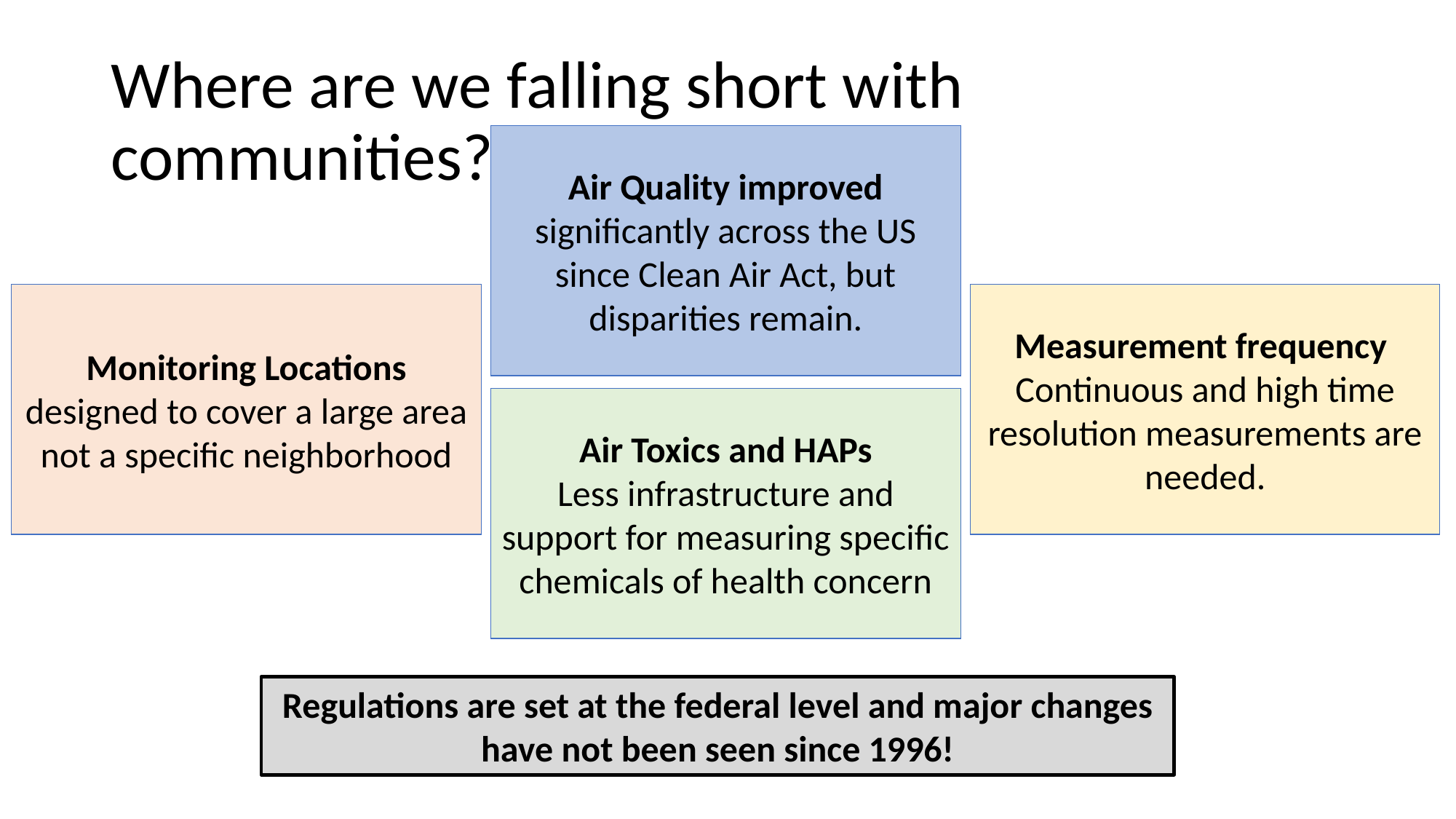

# Where are we falling short with communities?
Air Quality improved significantly across the US since Clean Air Act, but disparities remain.
Monitoring Locations
designed to cover a large area not a specific neighborhood
Measurement frequency
Continuous and high time resolution measurements are needed.
Air Toxics and HAPs
Less infrastructure and support for measuring specific chemicals of health concern
Regulations are set at the federal level and major changes have not been seen since 1996!